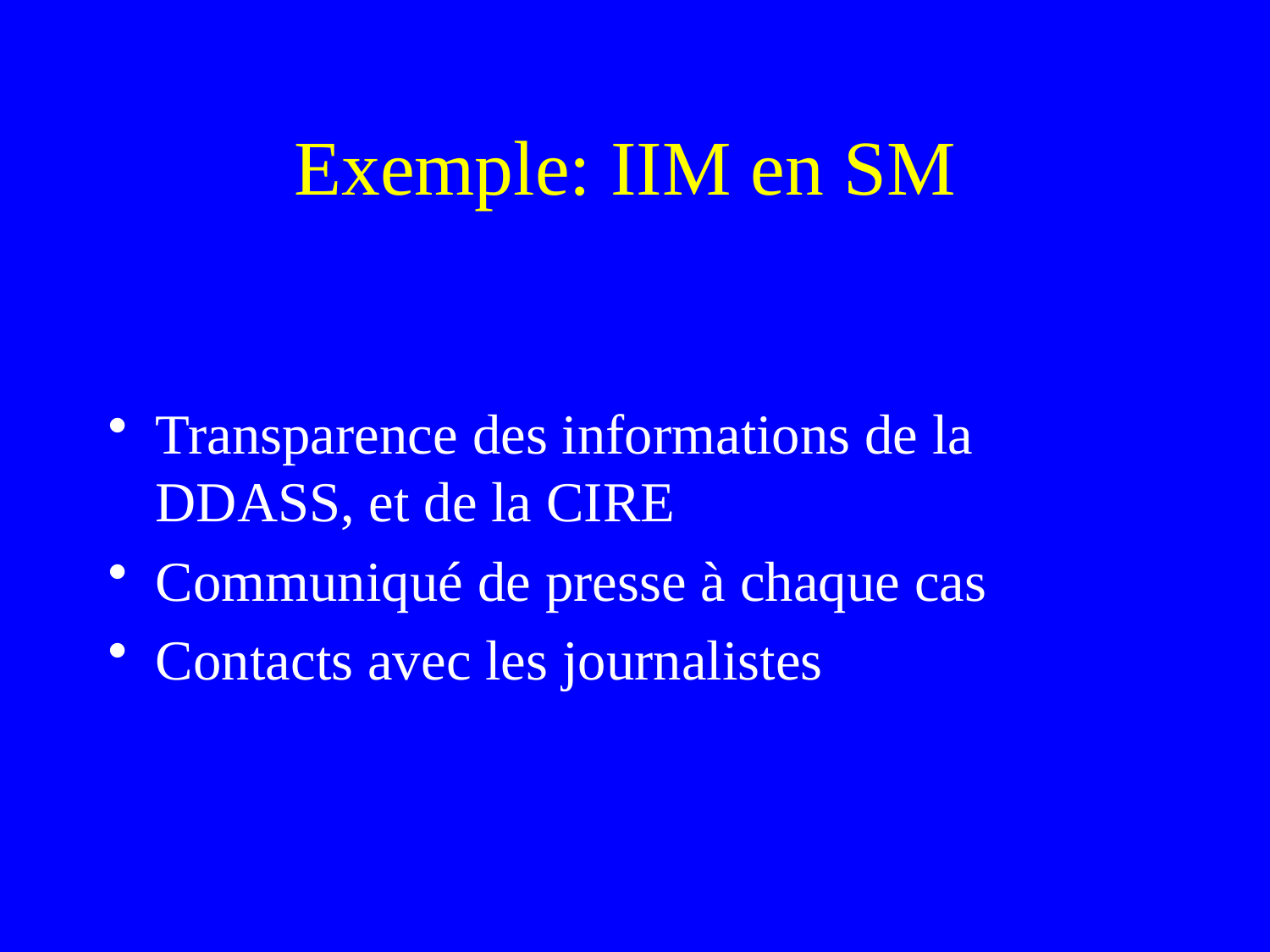

# Exemple: IIM en SM
Transparence des informations de la DDASS, et de la CIRE
Communiqué de presse à chaque cas
Contacts avec les journalistes